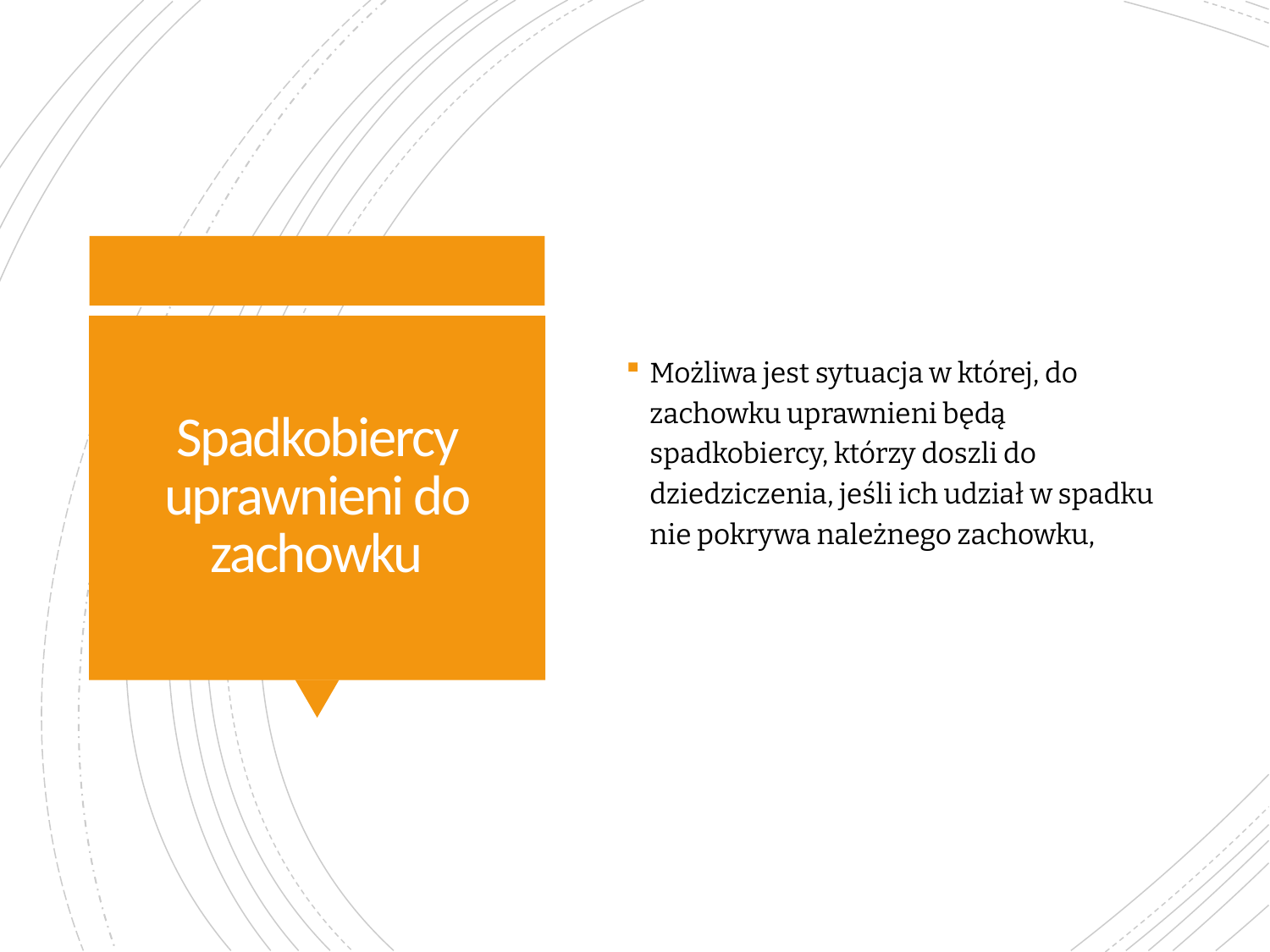

Możliwa jest sytuacja w której, do zachowku uprawnieni będą spadkobiercy, którzy doszli do dziedziczenia, jeśli ich udział w spadku nie pokrywa należnego zachowku,

# Spadkobiercy uprawnieni do zachowku